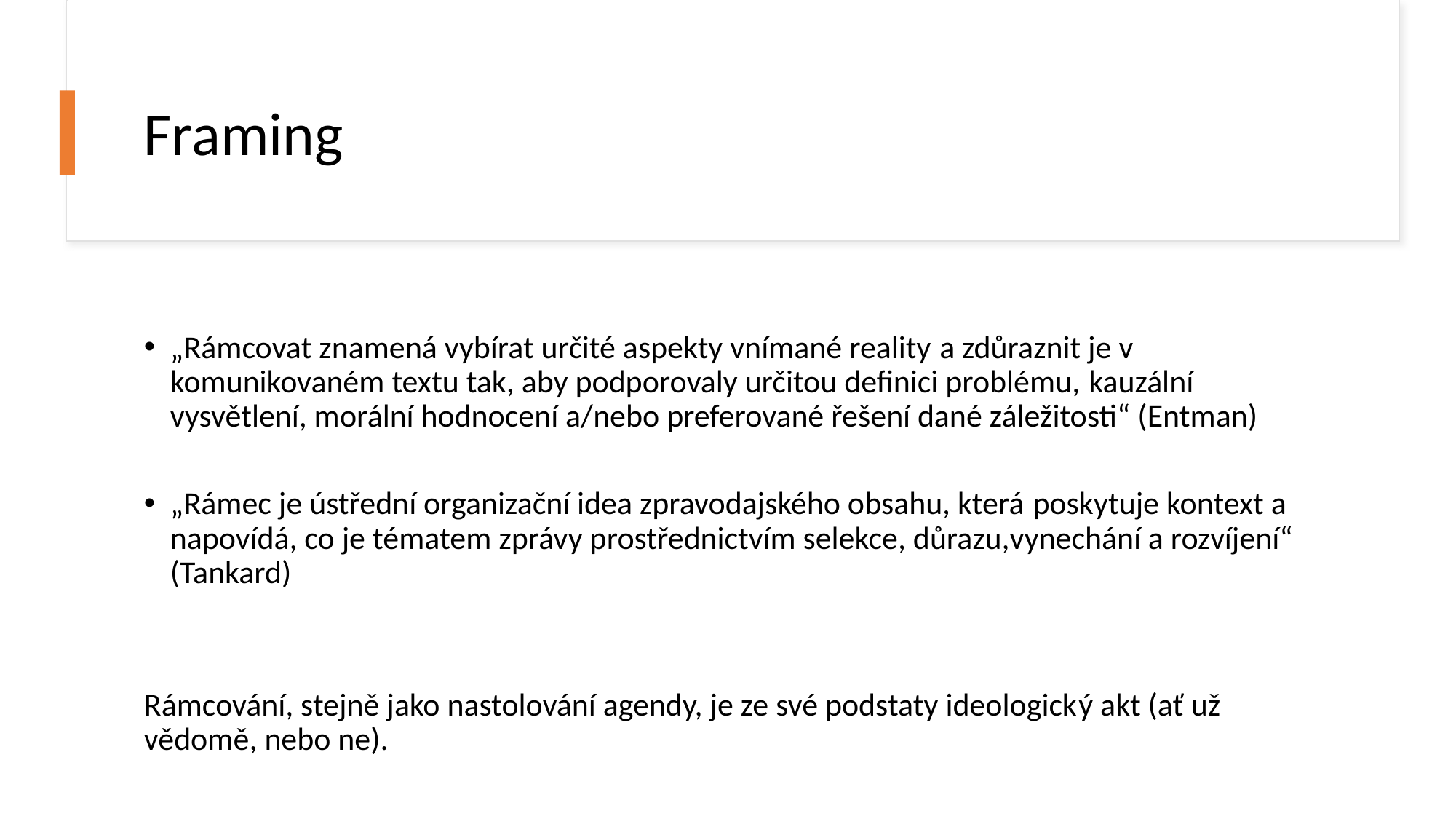

# Framing

„Rámcovat znamená vybírat určité aspekty vnímané reality a zdůraznit je v komunikovaném textu tak, aby podporovaly určitou definici problému, kauzální vysvětlení, morální hodnocení a/nebo preferované řešení dané záležitosti“ (Entman)
„Rámec je ústřední organizační idea zpravodajského obsahu, která poskytuje kontext a napovídá, co je tématem zprávy prostřednictvím selekce, důrazu,vynechání a rozvíjení“ (Tankard)

Rámcování, stejně jako nastolování agendy, je ze své podstaty ideologický akt (ať už vědomě, nebo ne).